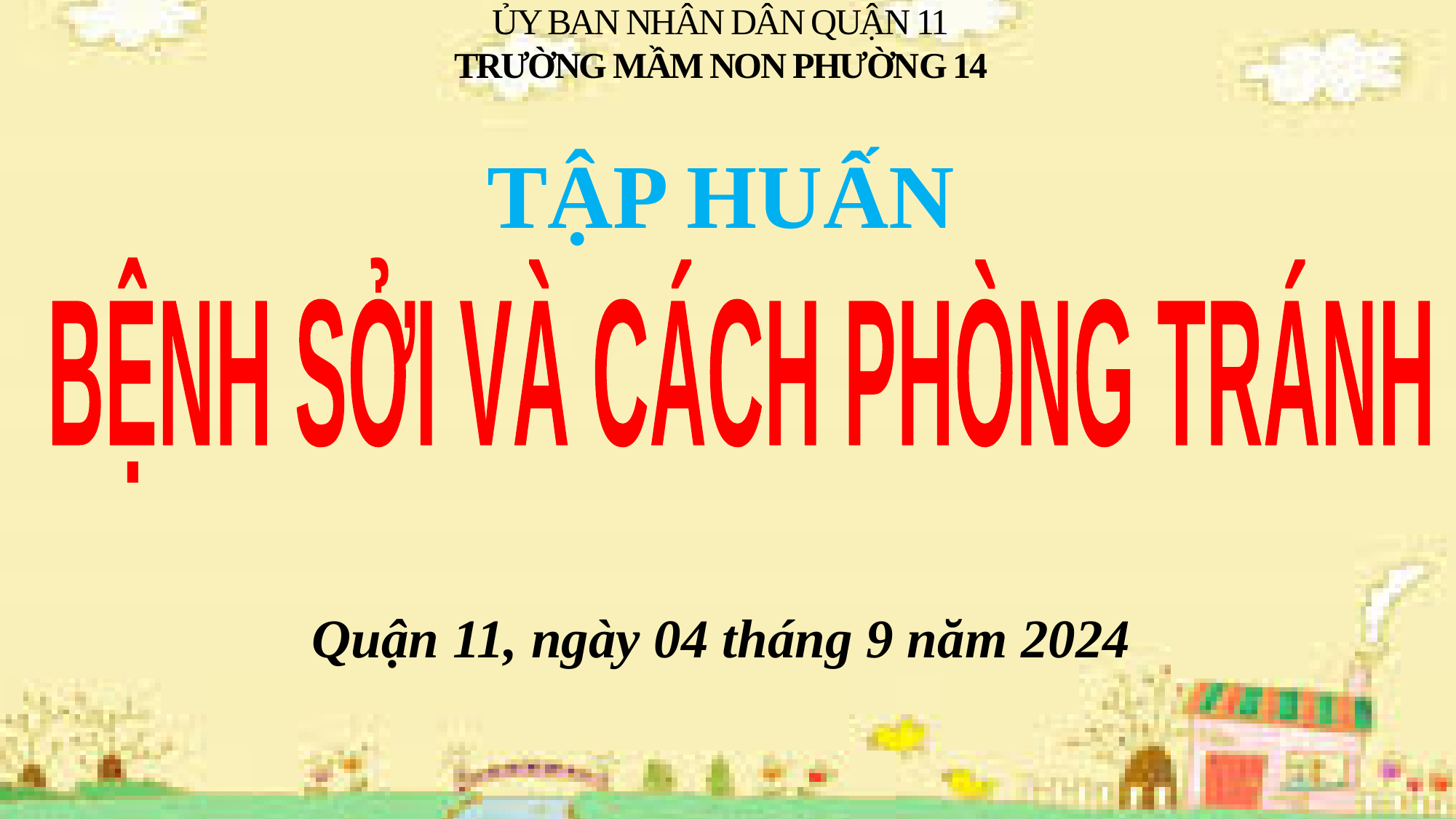

TẬP HUẤN

Quận 11, ngày 04 tháng 9 năm 2024

ỦY BAN NHÂN DÂN QUẬN 11
TRƯỜNG MẦM NON PHƯỜNG 14
# ỦY BAN NHÂN DÂN QUẬN 11 TRƯỜNG MẦM NON PHƯỜNG 13

BỆNH SỞI VÀ CÁCH PHÒNG TRÁNH